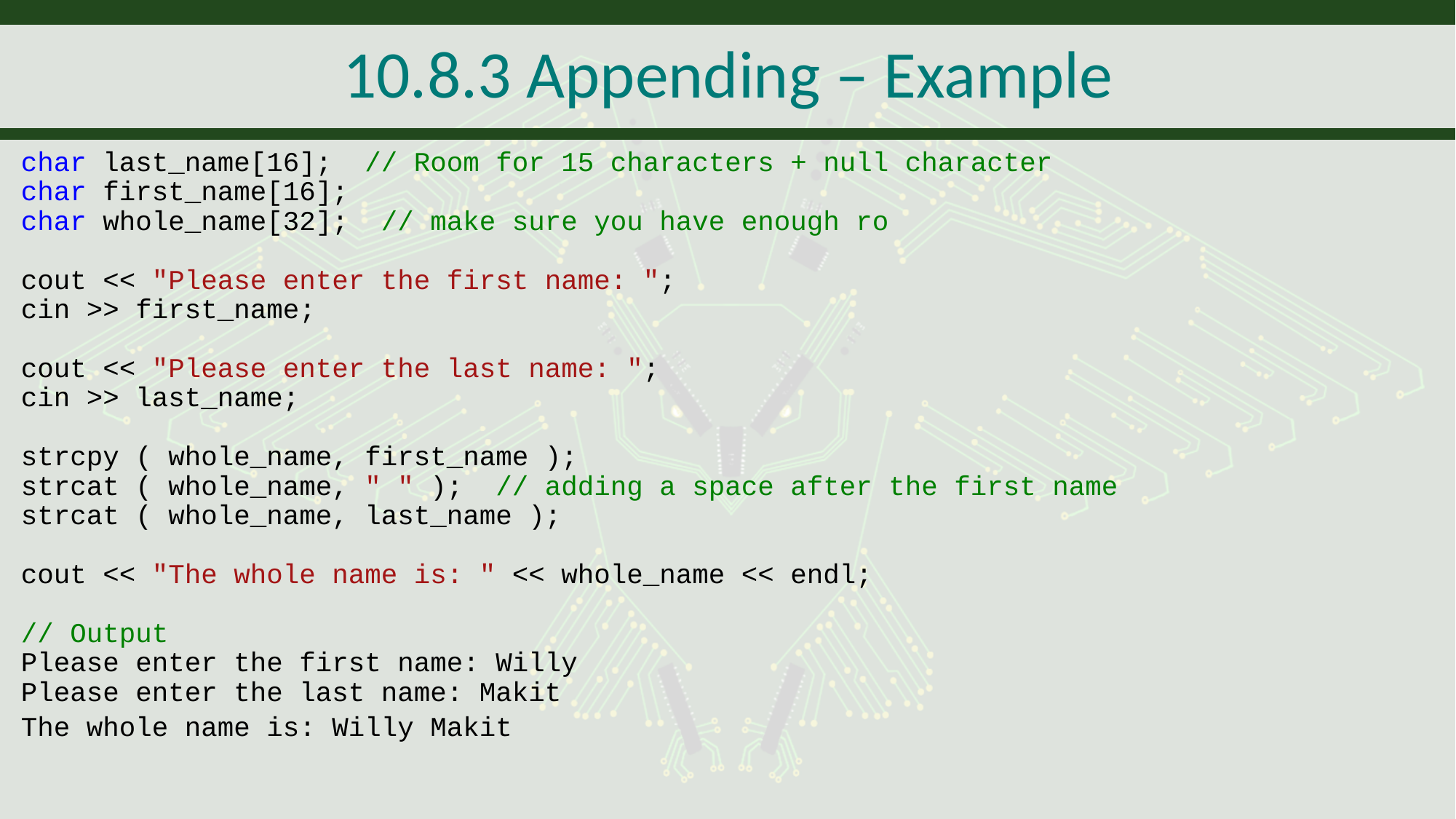

# 10.8.3 Appending – Example
char last_name[16];  // Room for 15 characters + null character
char first_name[16];
char whole_name[32];  // make sure you have enough ro

cout << "Please enter the first name: ";
cin >> first_name;

cout << "Please enter the last name: ";
cin >> last_name;

strcpy ( whole_name, first_name );
strcat ( whole_name, " " );  // adding a space after the first name
strcat ( whole_name, last_name );

cout << "The whole name is: " << whole_name << endl;

// Output
Please enter the first name: Willy
Please enter the last name: Makit
The whole name is: Willy Makit